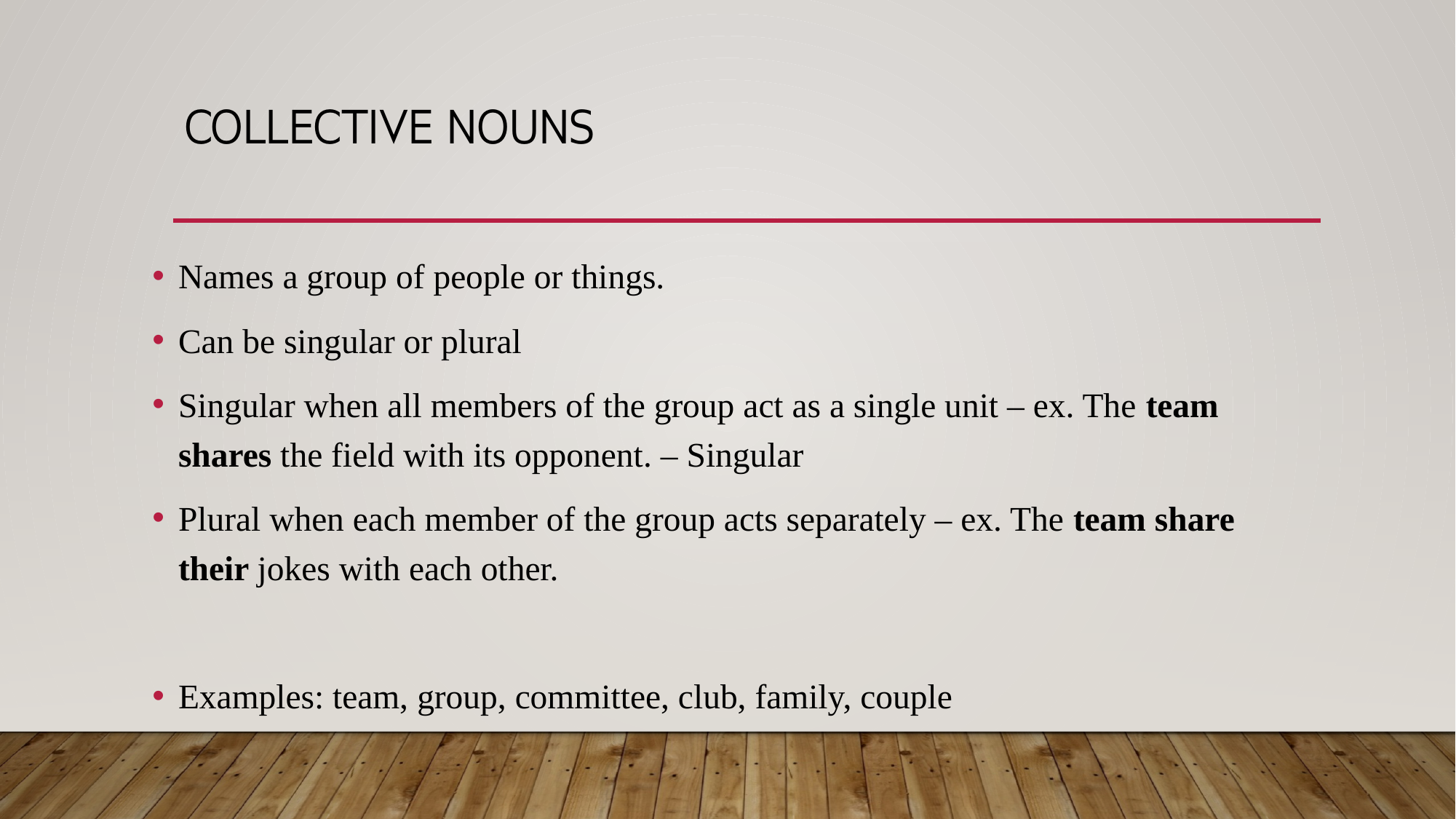

# Collective Nouns
Names a group of people or things.
Can be singular or plural
Singular when all members of the group act as a single unit – ex. The team shares the field with its opponent. – Singular
Plural when each member of the group acts separately – ex. The team share their jokes with each other.

Examples: team, group, committee, club, family, couple